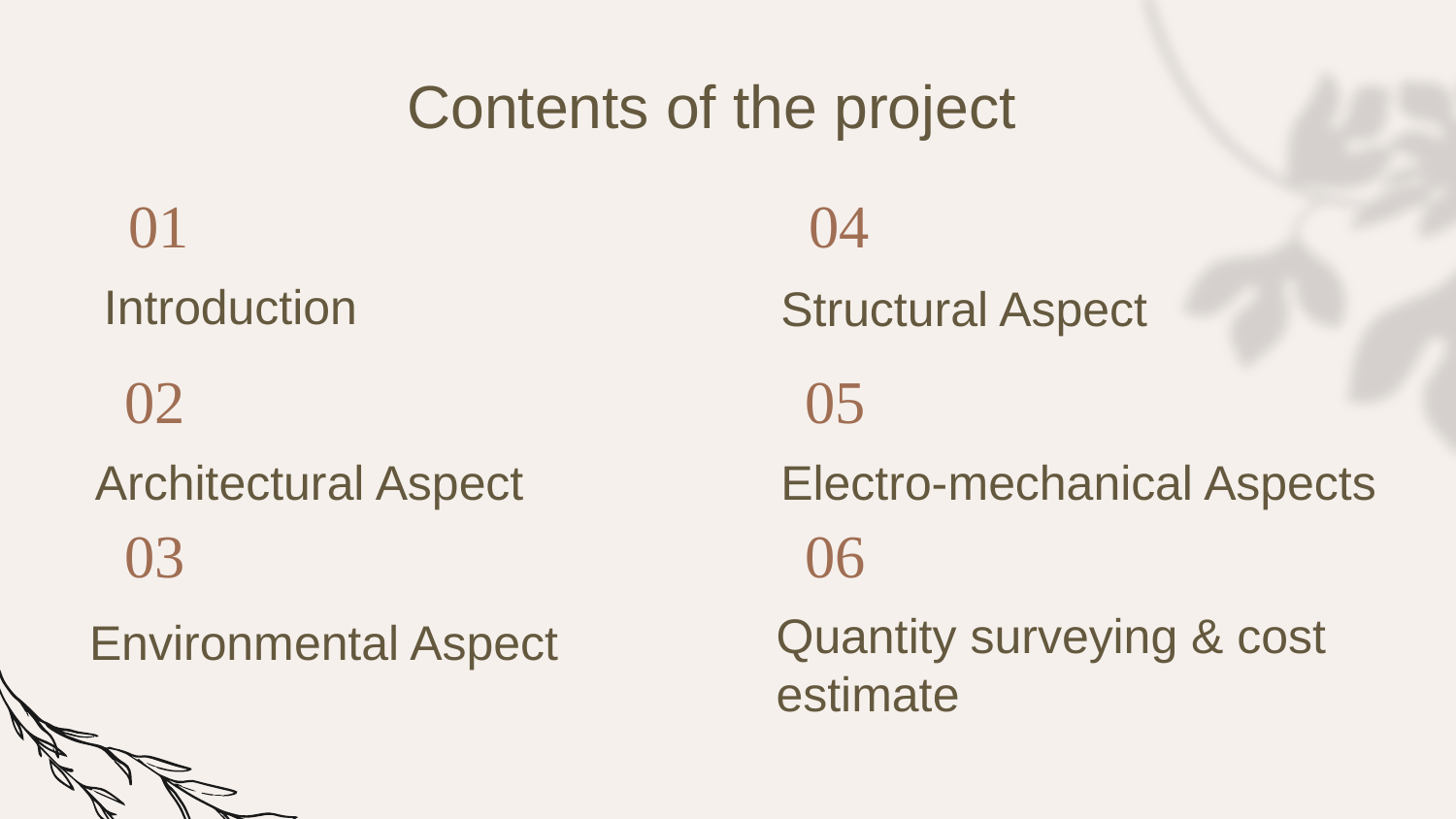

# Contents of the project
01
04
Introduction

Structural Aspect

02
05
Architectural Aspect
Electro-mechanical Aspects
03
06

Environmental Aspect

Quantity surveying & cost estimate